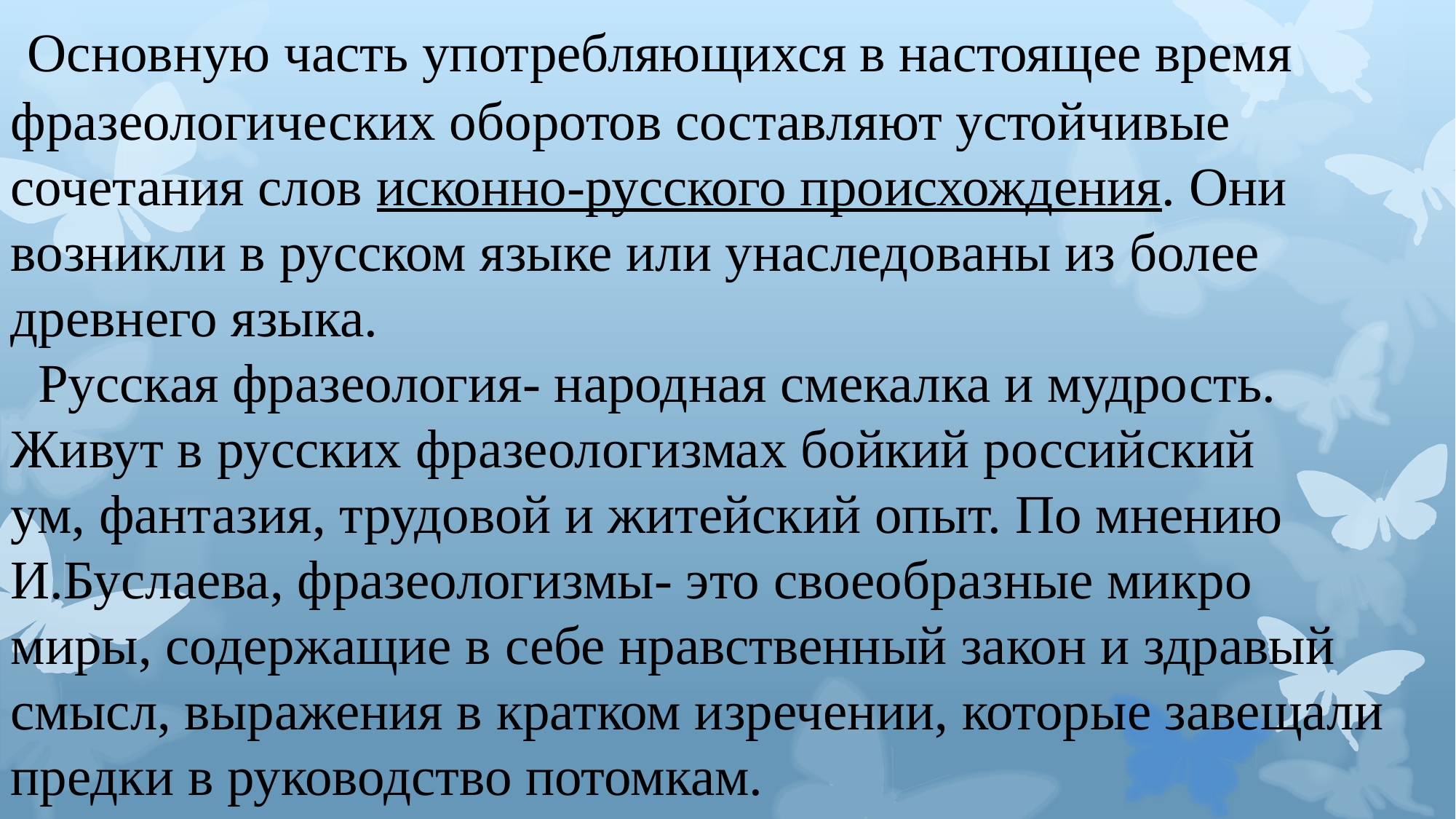

Основную часть употребляющихся в настоящее время
фразеологических оборотов составляют устойчивые
сочетания слов исконно-русского происхождения. Они
возникли в русском языке или унаследованы из более
древнего языка.
  Русская фразеология- народная смекалка и мудрость.
Живут в русских фразеологизмах бойкий российский
ум, фантазия, трудовой и житейский опыт. По мнению
И.Буслаева, фразеологизмы- это своеобразные микро
миры, содержащие в себе нравственный закон и здравый
смысл, выражения в кратком изречении, которые завещали
предки в руководство потомкам.